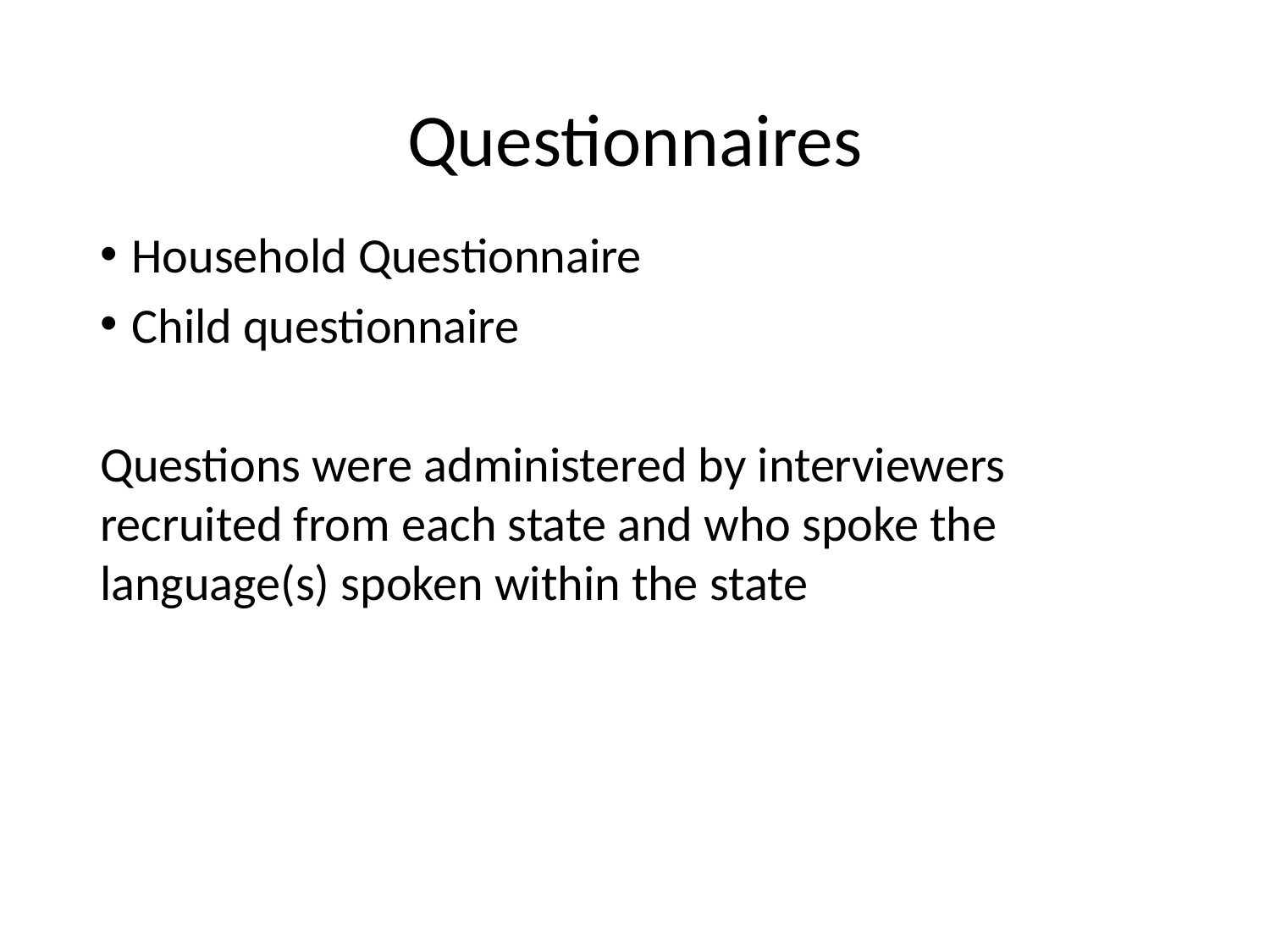

# Questionnaires
Household Questionnaire
Child questionnaire

Questions were administered by interviewers recruited from each state and who spoke the language(s) spoken within the state